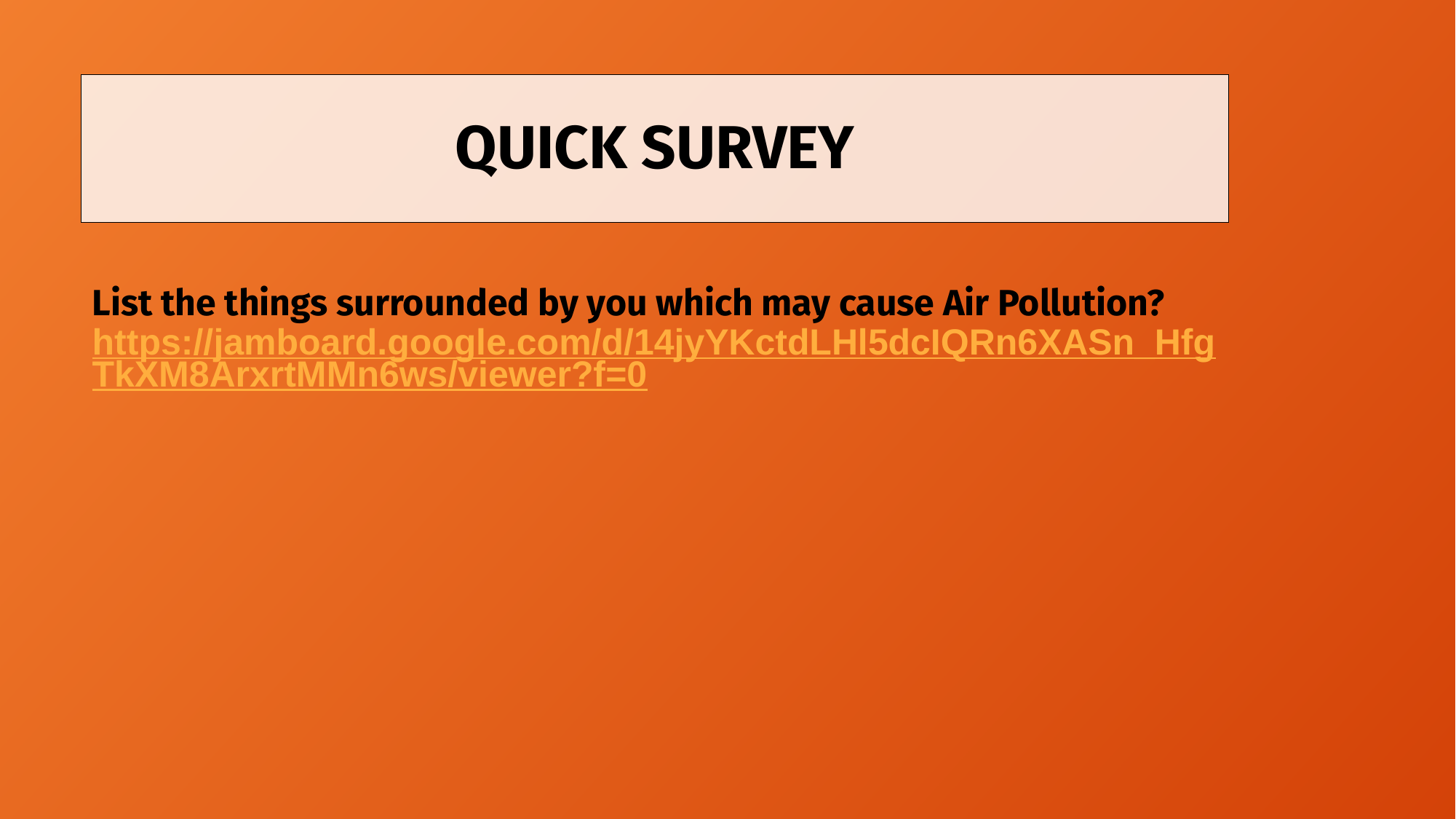

# QUICK SURVEY
List the things surrounded by you which may cause Air Pollution? https://jamboard.google.com/d/14jyYKctdLHl5dcIQRn6XASn_HfgTkXM8ArxrtMMn6ws/viewer?f=0